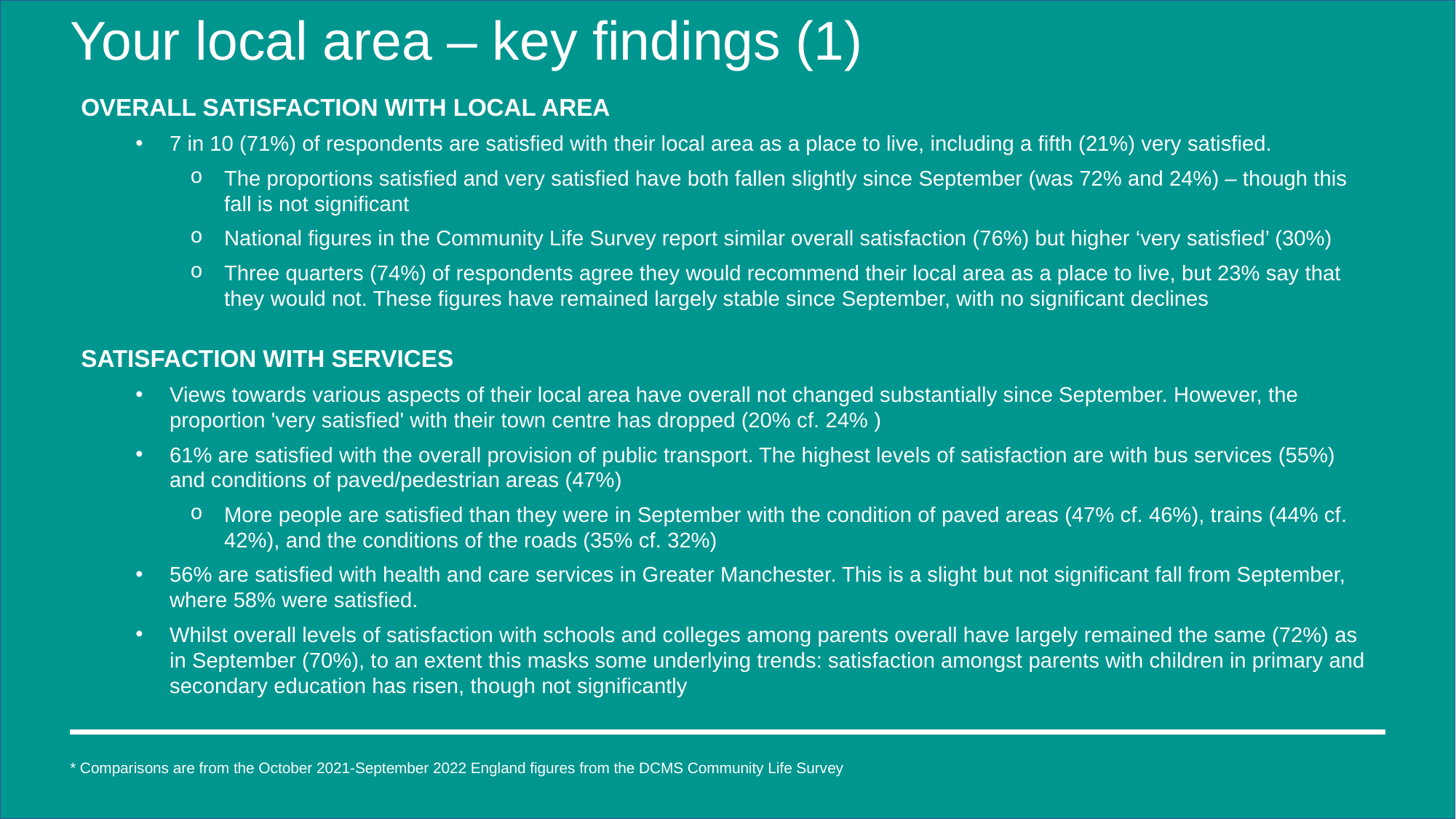

# Your local area – key findings (1)
OVERALL SATISFACTION WITH LOCAL AREA
7 in 10 (71%) of respondents are satisfied with their local area as a place to live, including a fifth (21%) very satisfied.
The proportions satisfied and very satisfied have both fallen slightly since September (was 72% and 24%) – though this fall is not significant
National figures in the Community Life Survey report similar overall satisfaction (76%) but higher ‘very satisfied’ (30%)
Three quarters (74%) of respondents agree they would recommend their local area as a place to live, but 23% say that they would not. These figures have remained largely stable since September, with no significant declines

SATISFACTION WITH SERVICES
Views towards various aspects of their local area have overall not changed substantially since September. However, the proportion 'very satisfied' with their town centre has dropped (20% cf. 24% )
61% are satisfied with the overall provision of public transport. The highest levels of satisfaction are with bus services (55%) and conditions of paved/pedestrian areas (47%)
More people are satisfied than they were in September with the condition of paved areas (47% cf. 46%), trains (44% cf. 42%), and the conditions of the roads (35% cf. 32%)
56% are satisfied with health and care services in Greater Manchester. This is a slight but not significant fall from September, where 58% were satisfied.
Whilst overall levels of satisfaction with schools and colleges among parents overall have largely remained the same (72%) as in September (70%), to an extent this masks some underlying trends: satisfaction amongst parents with children in primary and secondary education has risen, though not significantly
* Comparisons are from the October 2021-September 2022 England figures from the DCMS Community Life Survey